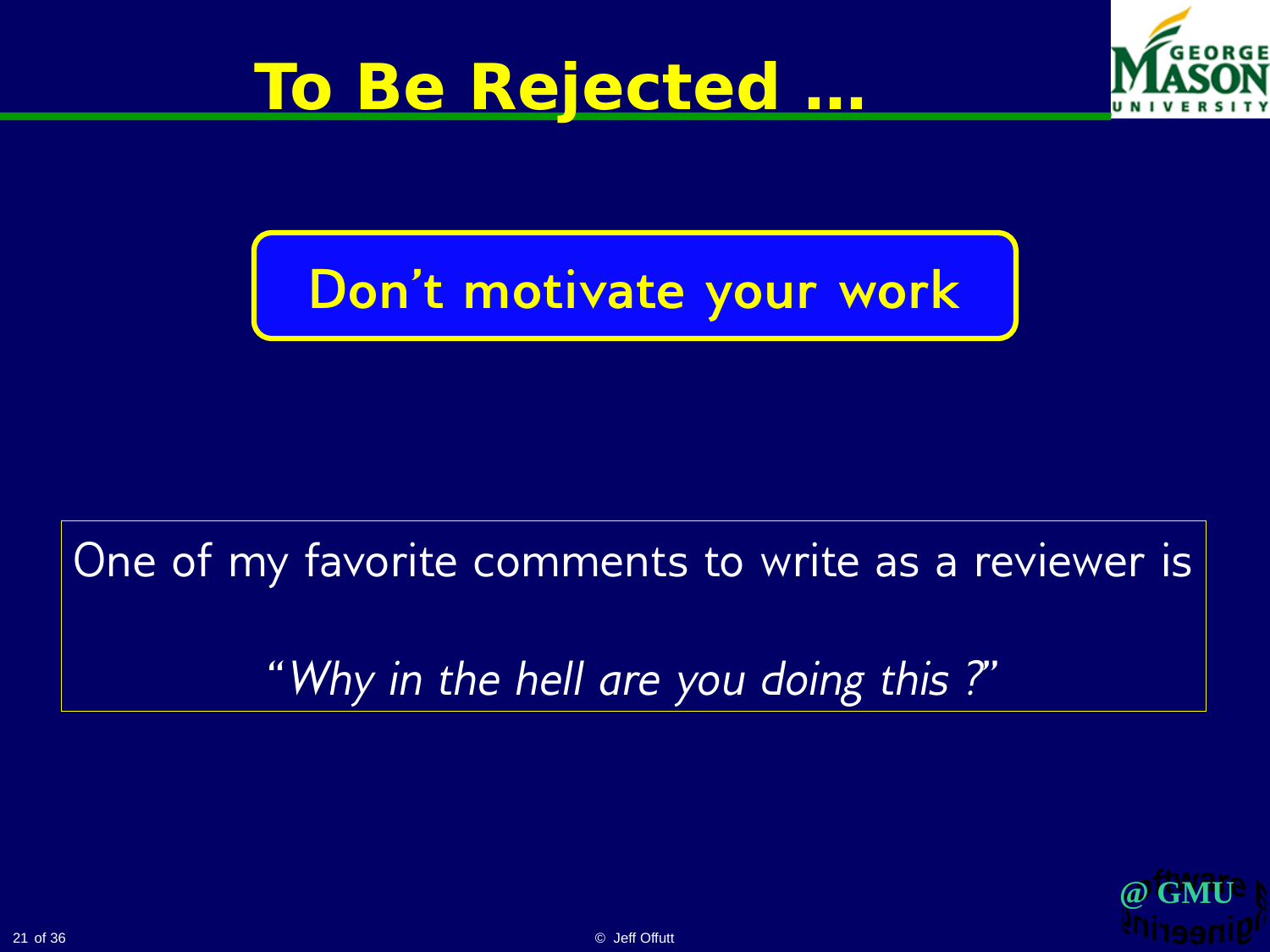

# To Be Rejected …
Don’t motivate your work
One of my favorite comments to write as a reviewer is

“Why in the hell are you doing this ?”
21
©  Jeff Offutt